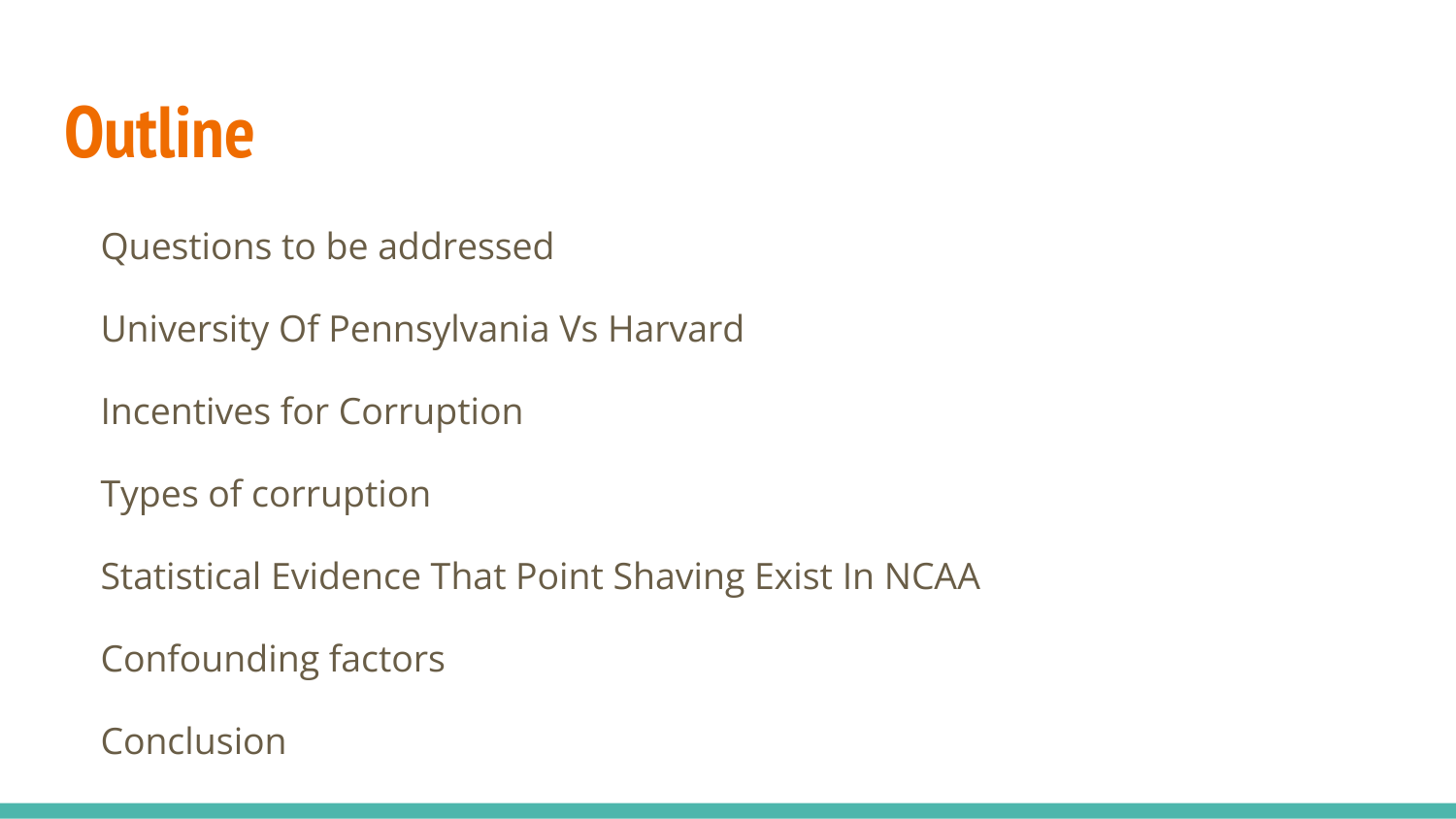

# Outline
Questions to be addressed
University Of Pennsylvania Vs Harvard
Incentives for Corruption
Types of corruption
Statistical Evidence That Point Shaving Exist In NCAA
Confounding factors
Conclusion